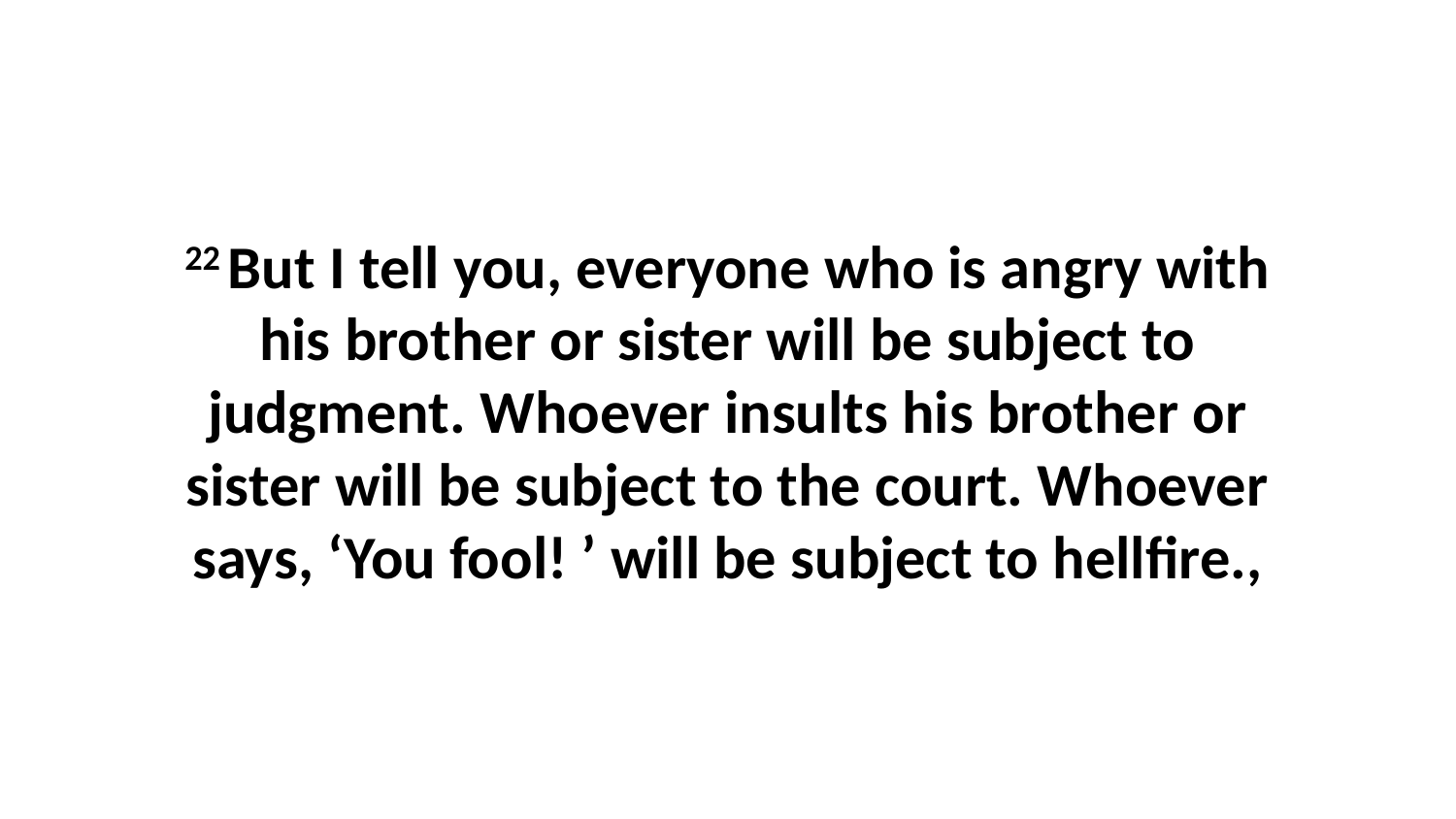

22 But I tell you, everyone who is angry with his brother or sister will be subject to judgment. Whoever insults his brother or sister will be subject to the court. Whoever says, ‘You fool! ’ will be subject to hellfire.,